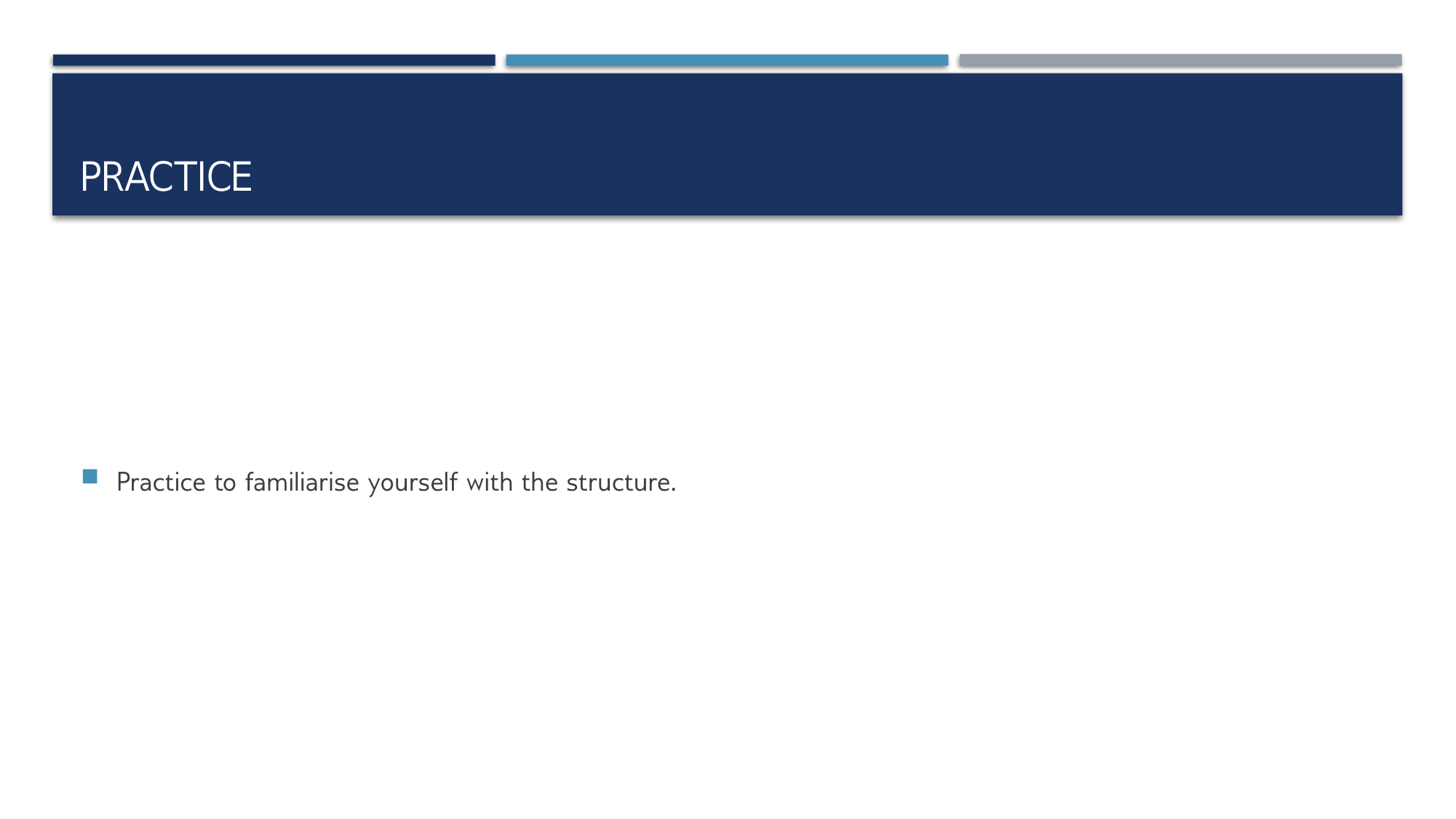

# Practice
Practice to familiarise yourself with the structure.